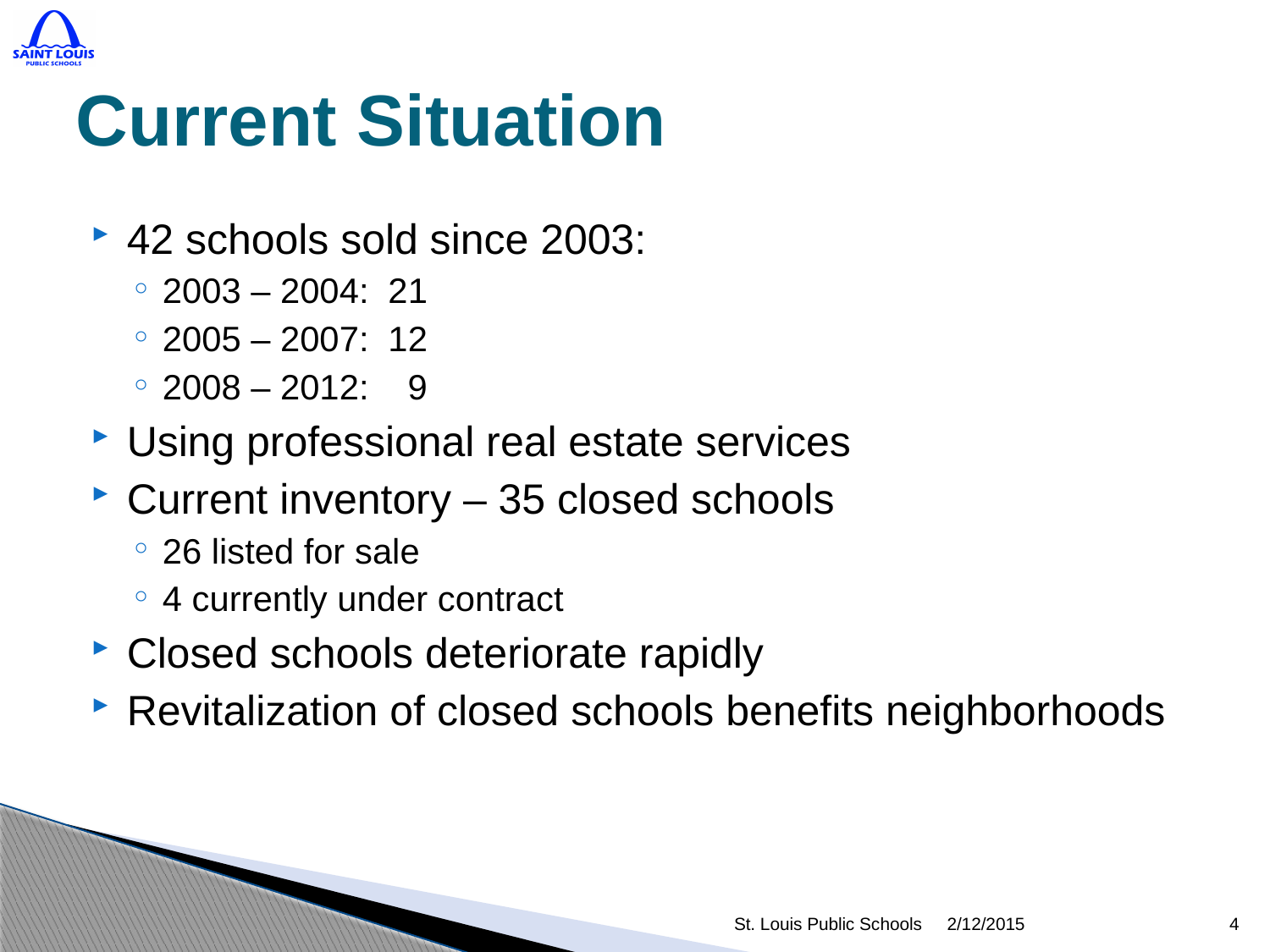

# Current Situation
42 schools sold since 2003:
2003 – 2004:  21
2005 – 2007:  12
2008 – 2012:    9
Using professional real estate services
Current inventory – 35 closed schools
26 listed for sale
4 currently under contract
Closed schools deteriorate rapidly
Revitalization of closed schools benefits neighborhoods
St. Louis Public Schools
2/12/2015
4